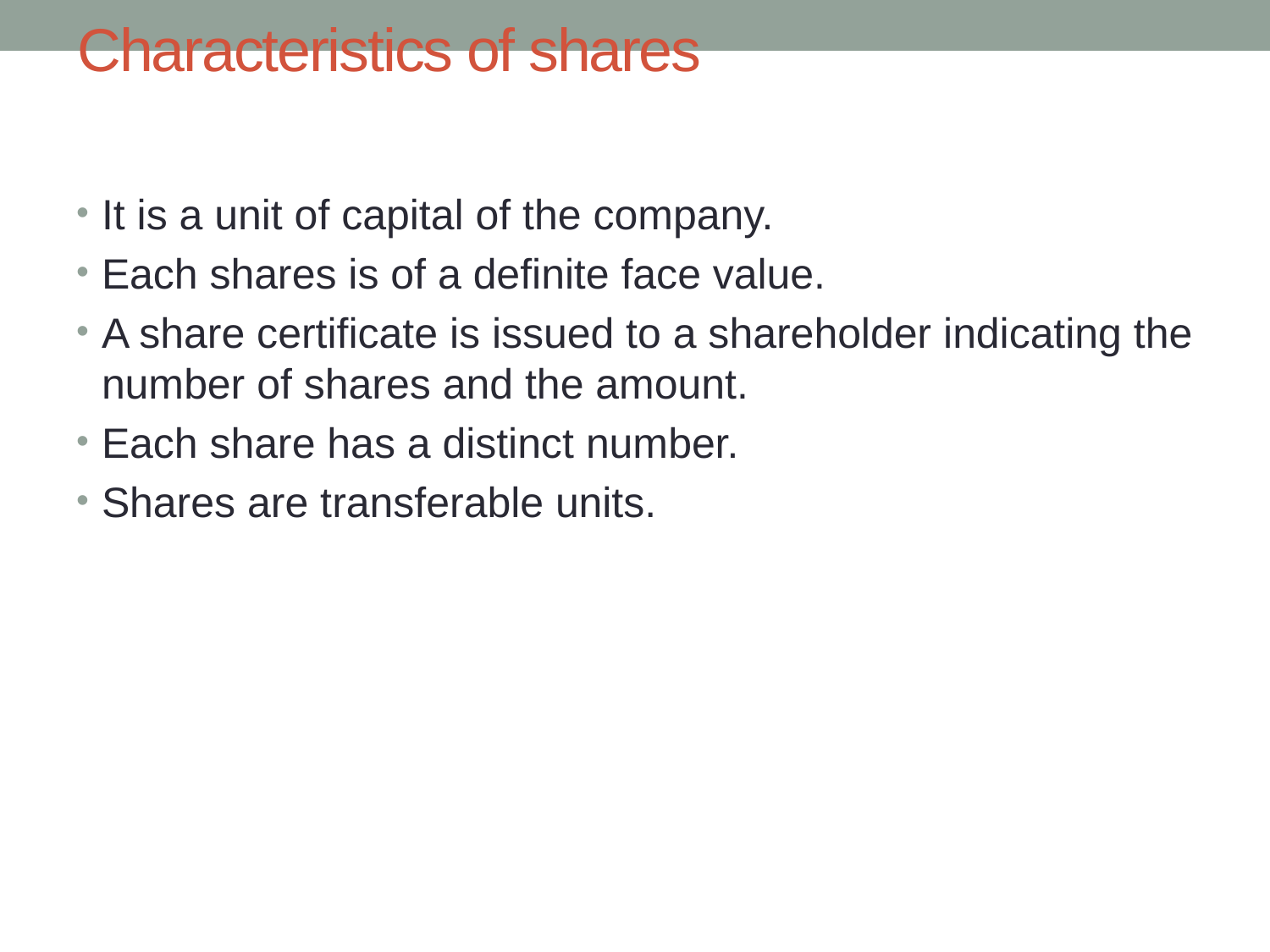

# Characteristics of shares
It is a unit of capital of the company.
Each shares is of a definite face value.
A share certificate is issued to a shareholder indicating the number of shares and the amount.
Each share has a distinct number.
Shares are transferable units.